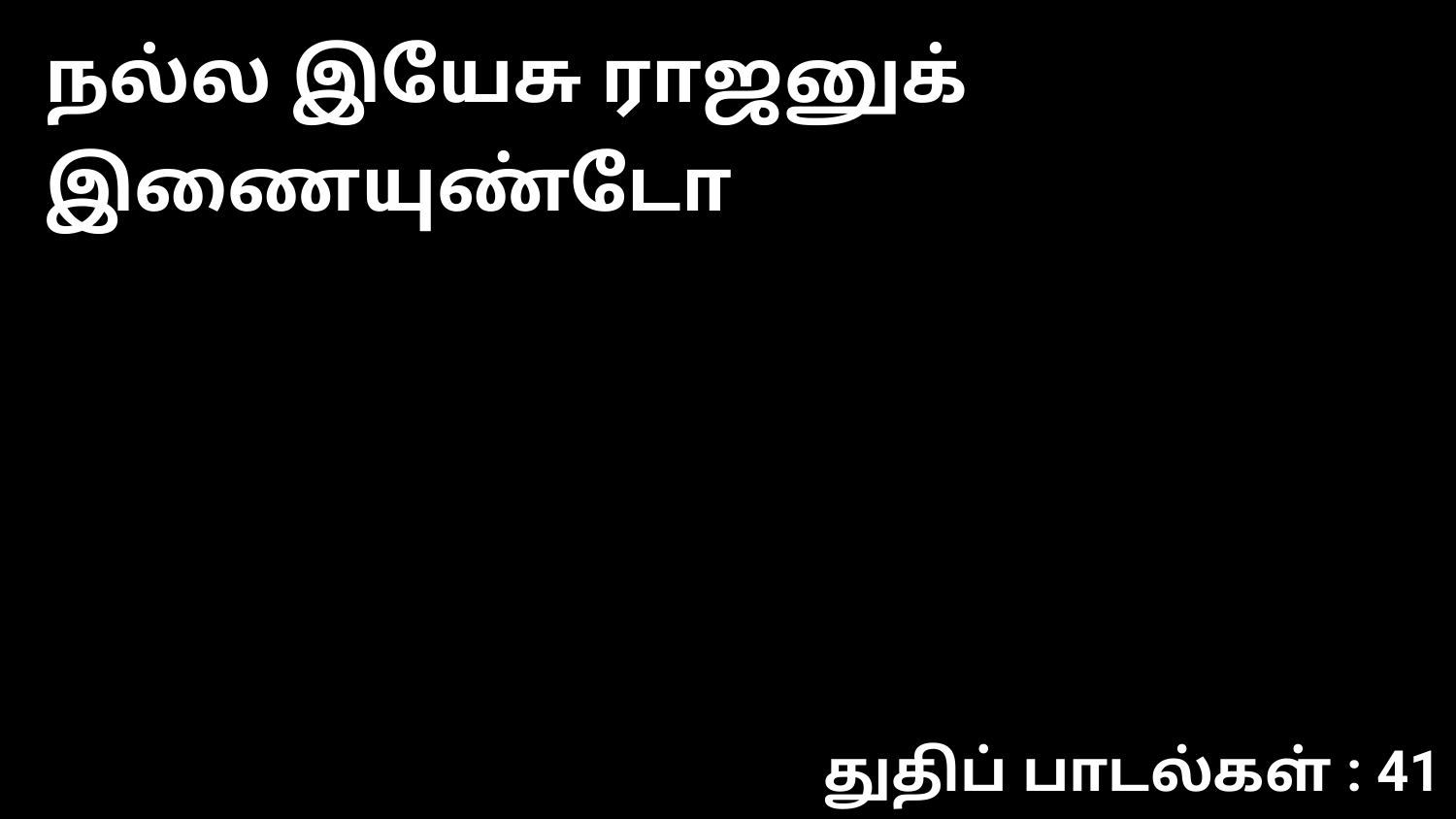

நல்ல இயேசு ராஜனுக் இணையுண்டோ
துதிப் பாடல்கள் : 41